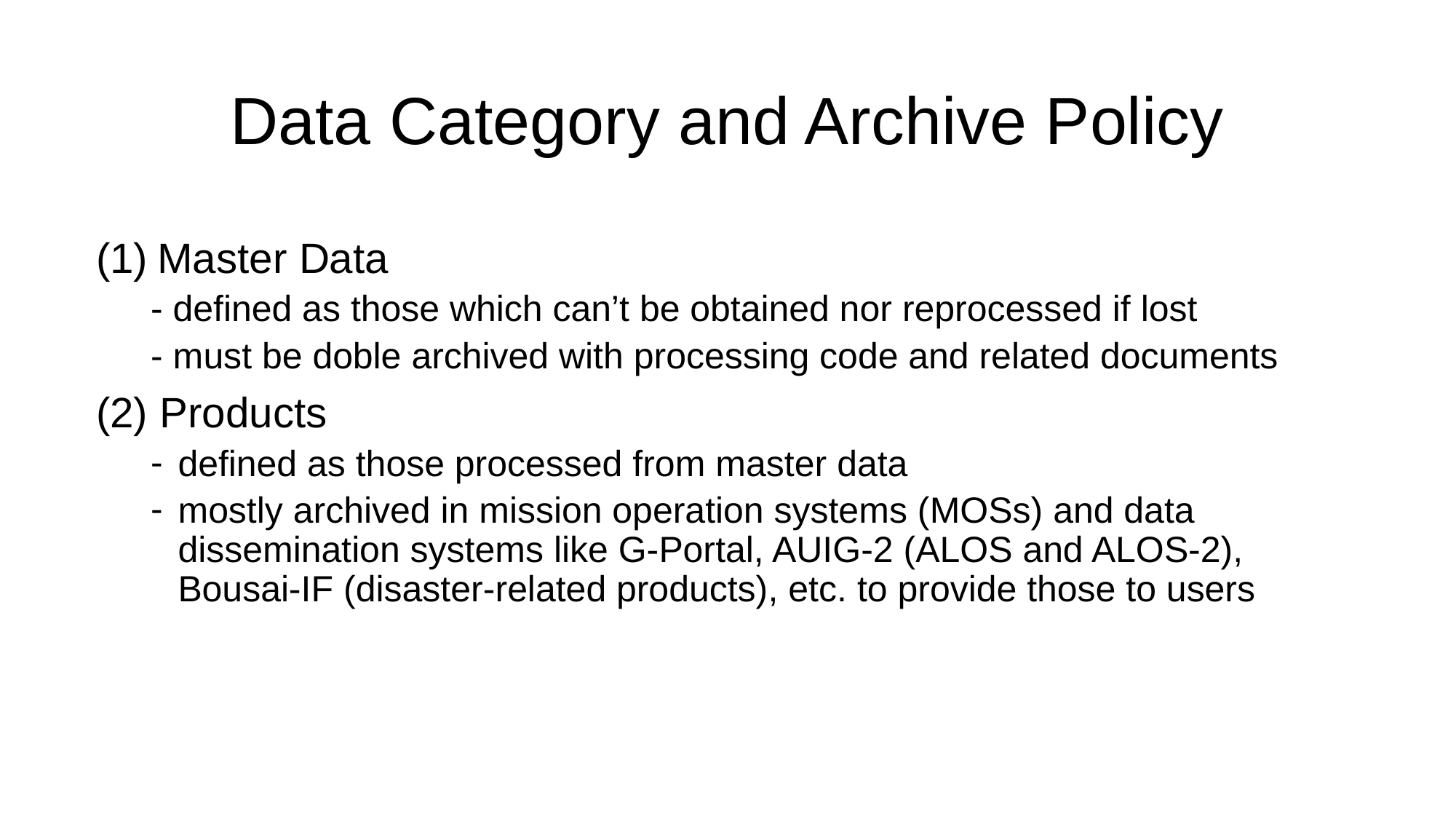

# Data Category and Archive Policy
Master Data
- defined as those which can’t be obtained nor reprocessed if lost
- must be doble archived with processing code and related documents
(2) Products
defined as those processed from master data
mostly archived in mission operation systems (MOSs) and data dissemination systems like G-Portal, AUIG-2 (ALOS and ALOS-2), Bousai-IF (disaster-related products), etc. to provide those to users